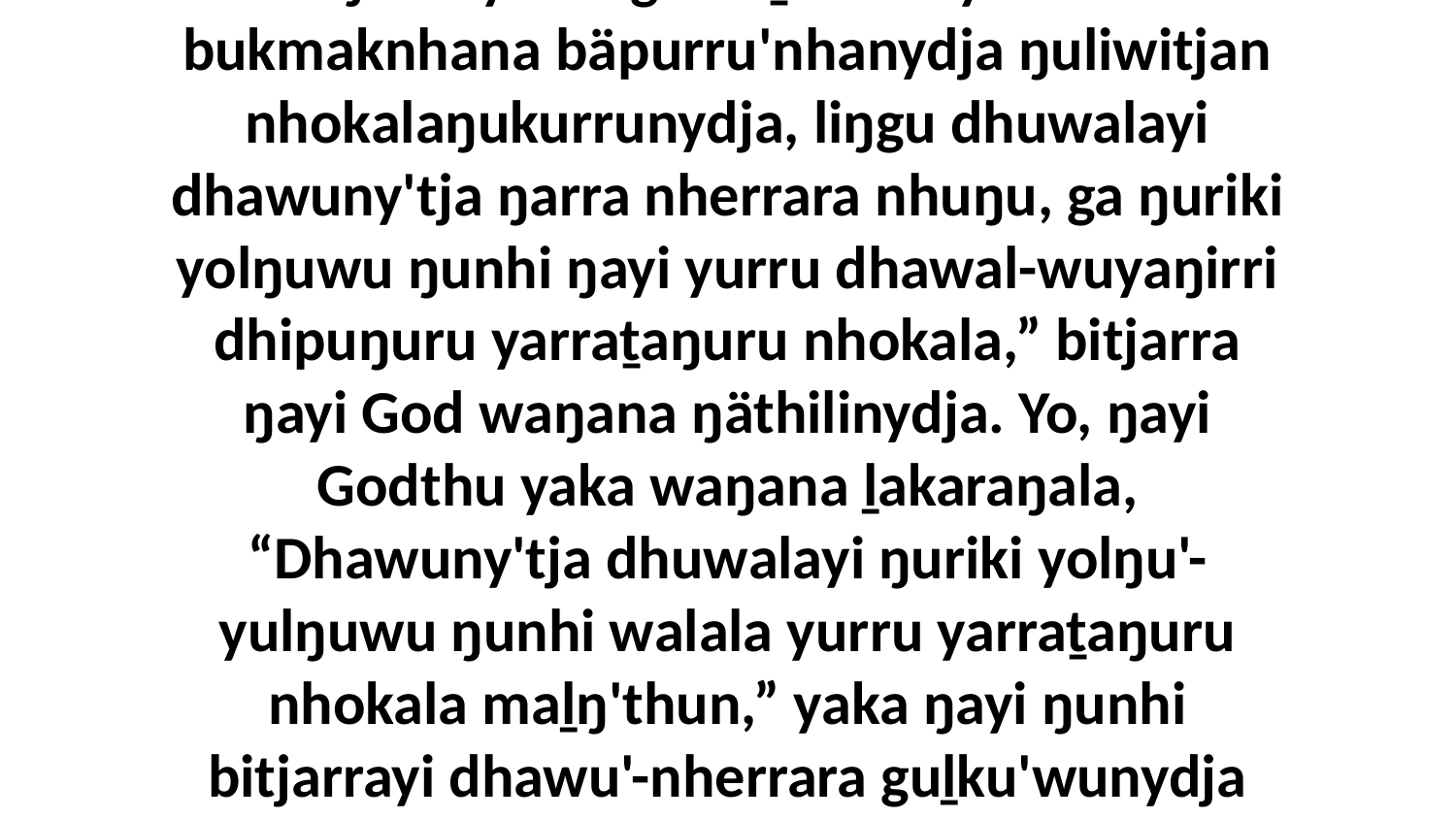

16 Ga ŋayipi yana Godthu dhawu'-nherrara Yipurayimgalanydja bitjarranydja gam', “Ŋarra yurru gurruṯu'mirriyamana bukmaknhana bäpurru'nhanydja ŋuliwitjan nhokalaŋukurrunydja, liŋgu dhuwalayi dhawuny'tja ŋarra nherrara nhuŋu, ga ŋuriki yolŋuwu ŋunhi ŋayi yurru dhawal-wuyaŋirri dhipuŋuru yarraṯaŋuru nhokala,” bitjarra ŋayi God waŋana ŋäthilinydja. Yo, ŋayi Godthu yaka waŋana ḻakaraŋala, “Dhawuny'tja dhuwalayi ŋuriki yolŋu'-yulŋuwu ŋunhi walala yurru yarraṯaŋuru nhokala maḻŋ'thun,” yaka ŋayi ŋunhi bitjarrayi dhawu'-nherrara guḻku'wunydja yolŋu'-yulŋuwu, liŋgu waŋganygu yana yolŋuwu ŋayi dhawu'-nherraranydja ŋunhiyi, nhanŋuway yana Djesu-Christku.